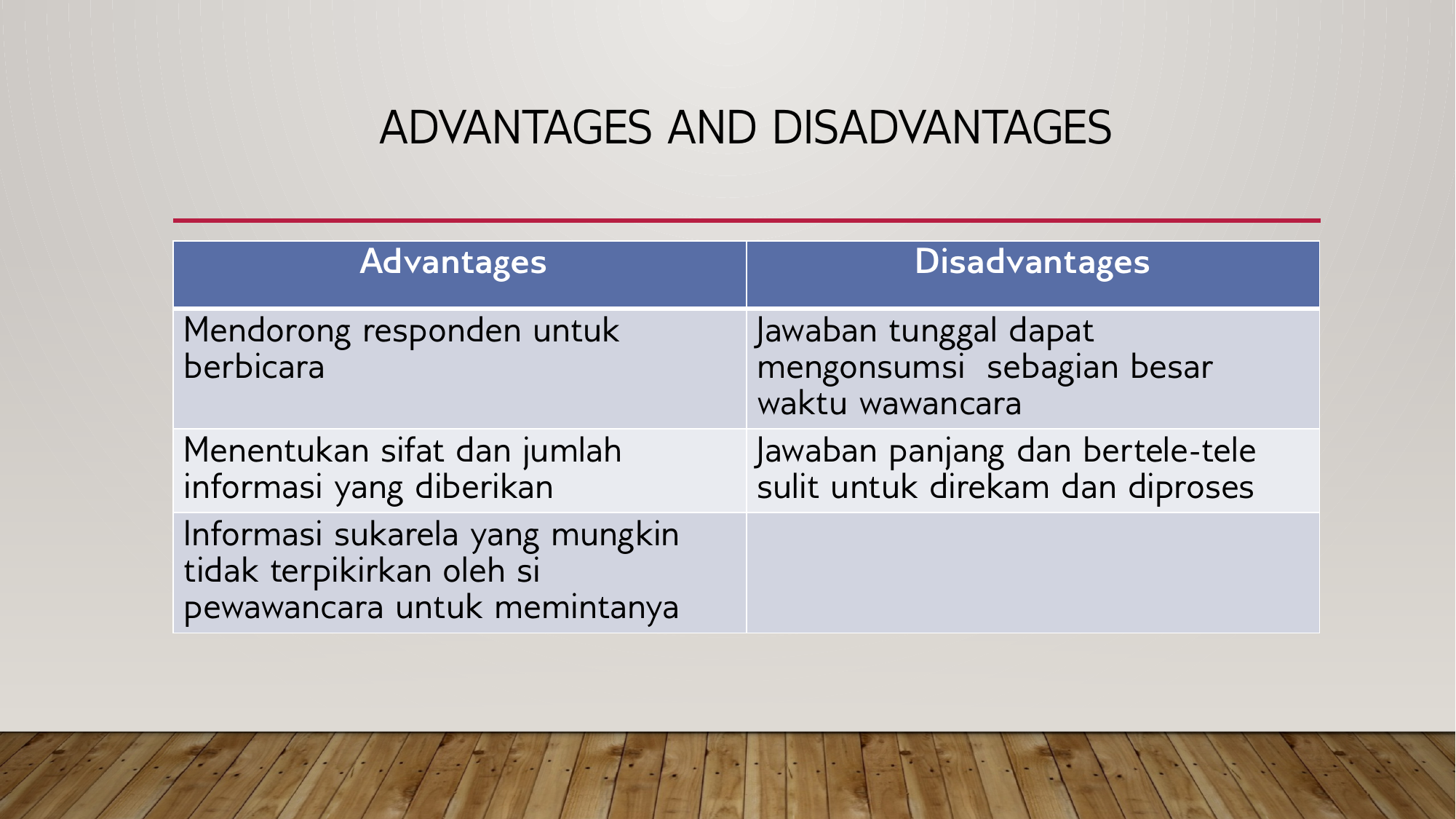

# Advantages and Disadvantages
| Advantages | Disadvantages |
| --- | --- |
| Mendorong responden untuk berbicara | Jawaban tunggal dapat mengonsumsi sebagian besar waktu wawancara |
| Menentukan sifat dan jumlah informasi yang diberikan | Jawaban panjang dan bertele-tele sulit untuk direkam dan diproses |
| Informasi sukarela yang mungkin tidak terpikirkan oleh si pewawancara untuk memintanya |  |